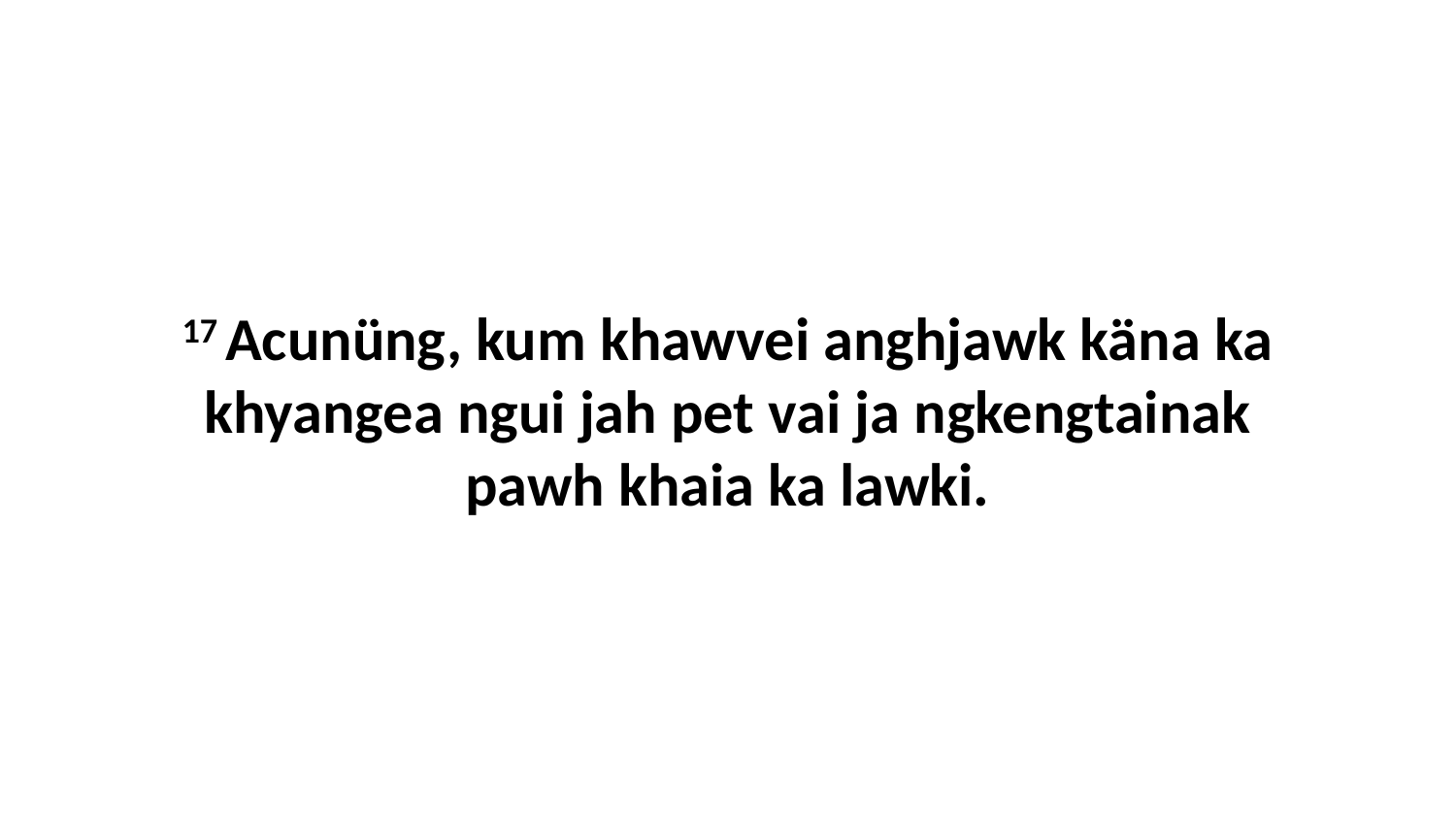

17 Acunüng, kum khawvei anghjawk käna ka khyangea ngui jah pet vai ja ngkengtainak pawh khaia ka lawki.